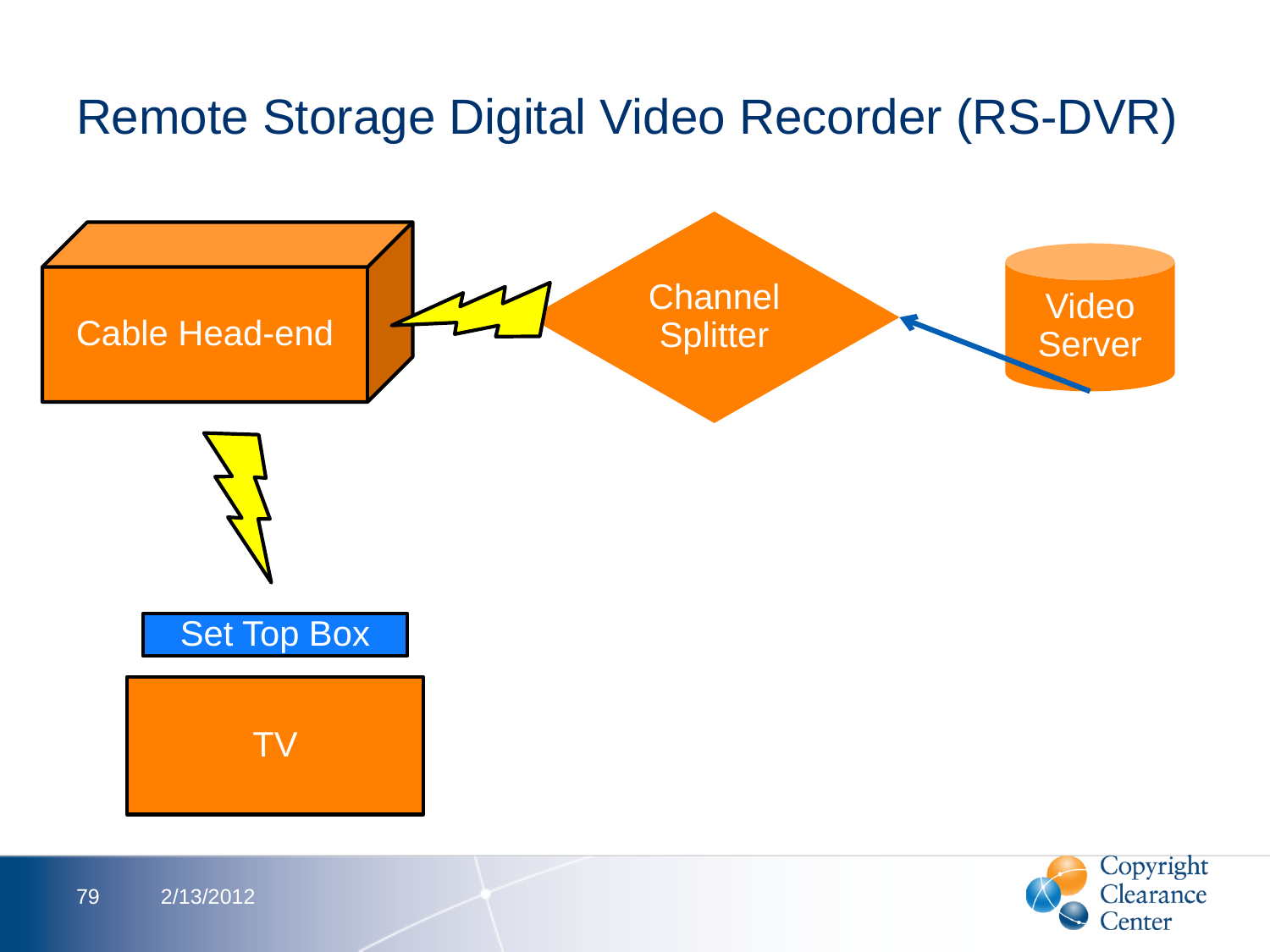

# Remote Storage Digital Video Recorder (RS-DVR)
Channel Splitter
Cable Head-end
Video Server

Set Top Box
TV
79
2/13/2012